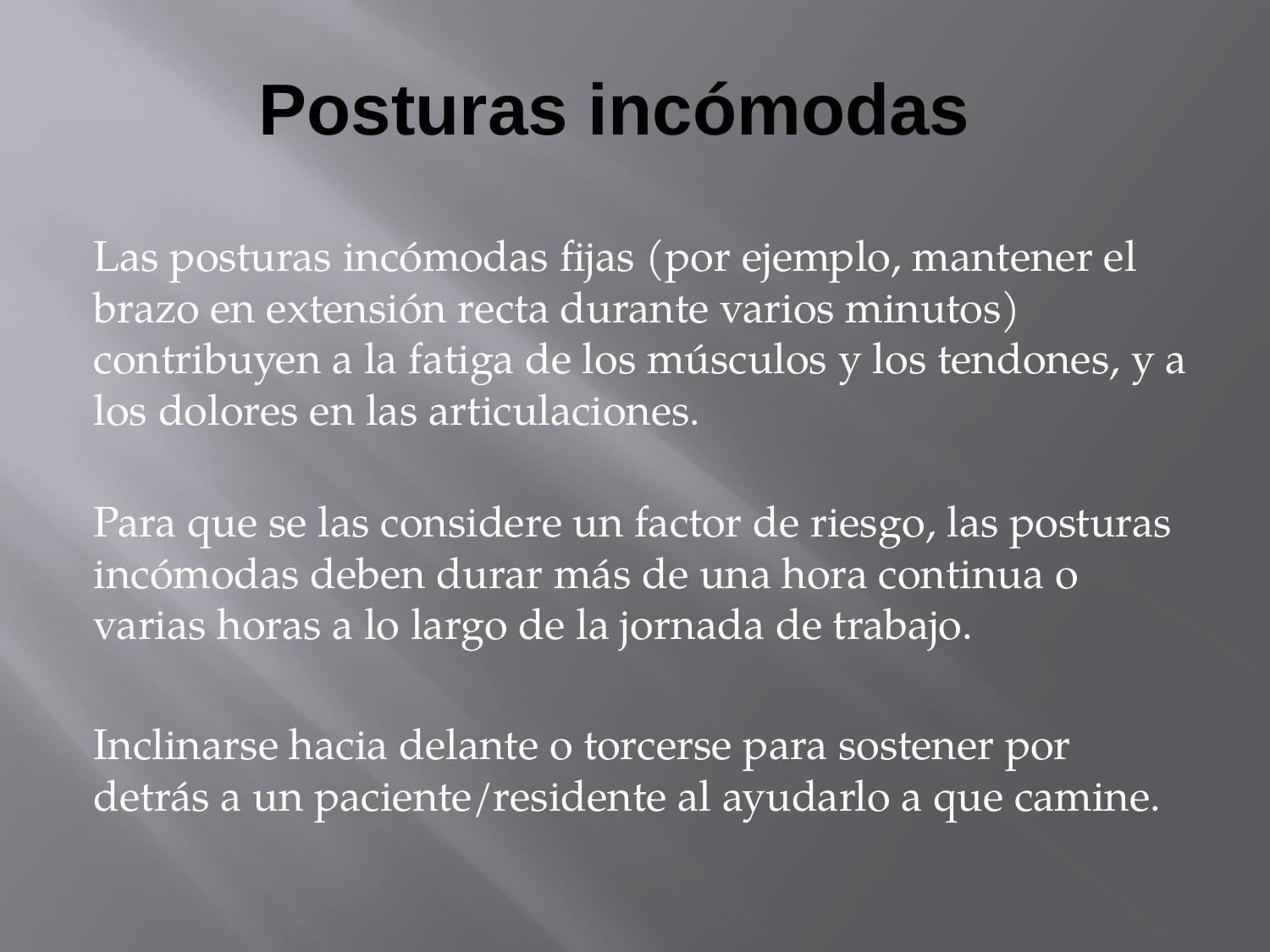

# Posturas incómodas
Las posturas incómodas fijas (por ejemplo, mantener el brazo en extensión recta durante varios minutos) contribuyen a la fatiga de los músculos y los tendones, y a los dolores en las articulaciones.
Para que se las considere un factor de riesgo, las posturas incómodas deben durar más de una hora continua o varias horas a lo largo de la jornada de trabajo.

Inclinarse hacia delante o torcerse para sostener por detrás a un paciente/residente al ayudarlo a que camine.